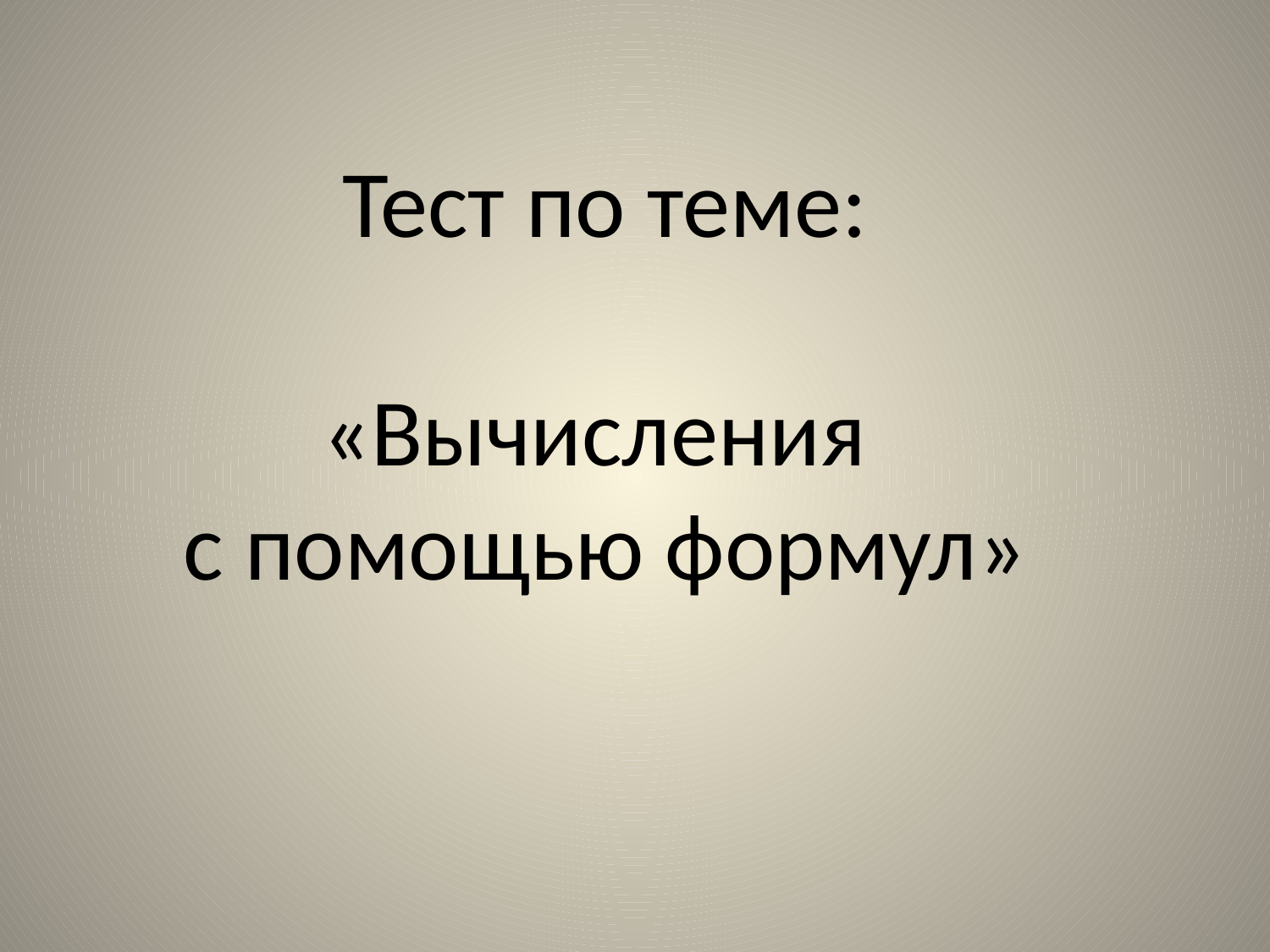

Тест по теме:

«Вычисления
с помощью формул»